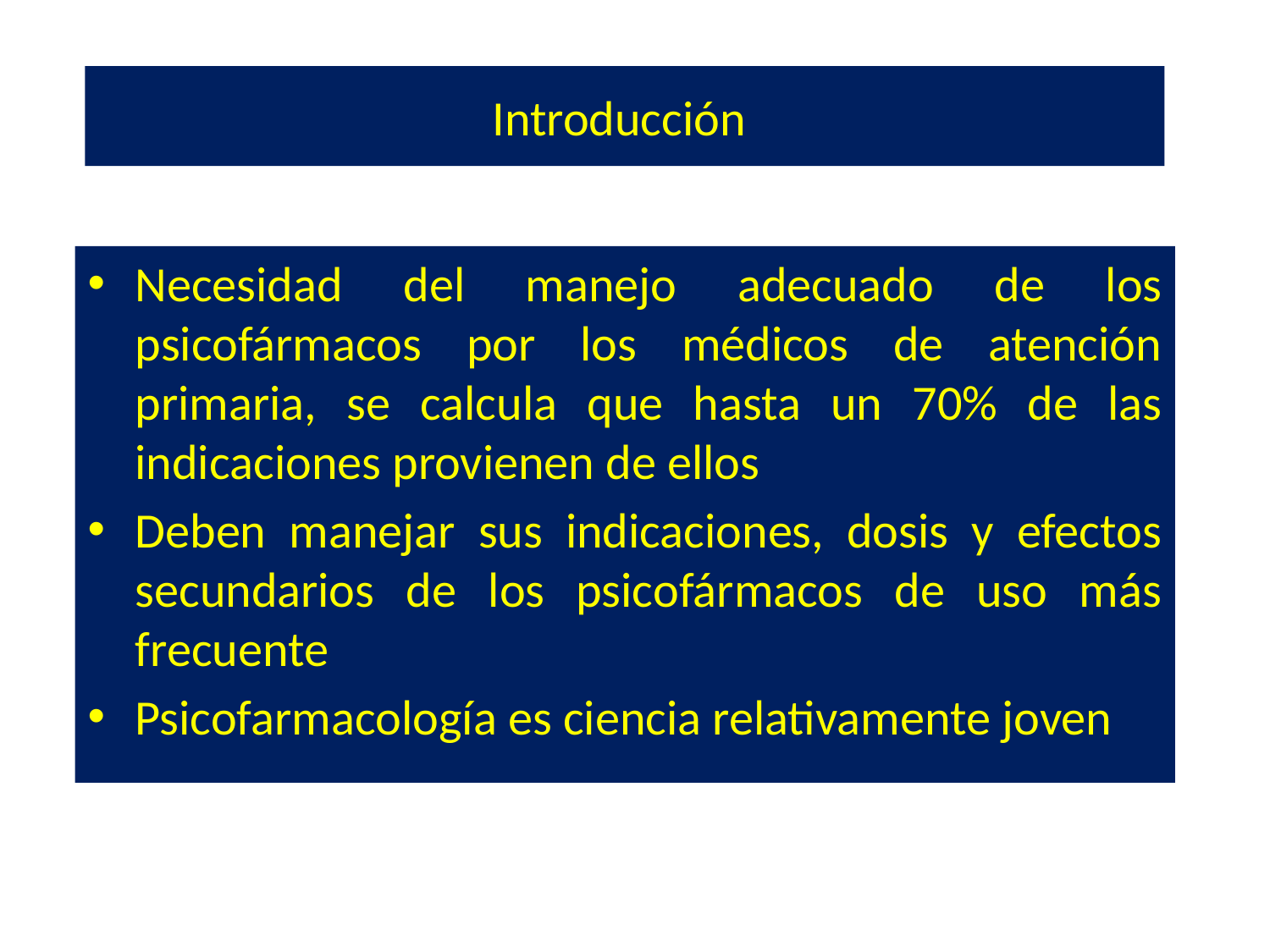

# Introducción
Necesidad del manejo adecuado de los psicofármacos por los médicos de atención primaria, se calcula que hasta un 70% de las indicaciones provienen de ellos
Deben manejar sus indicaciones, dosis y efectos secundarios de los psicofármacos de uso más frecuente
Psicofarmacología es ciencia relativamente joven